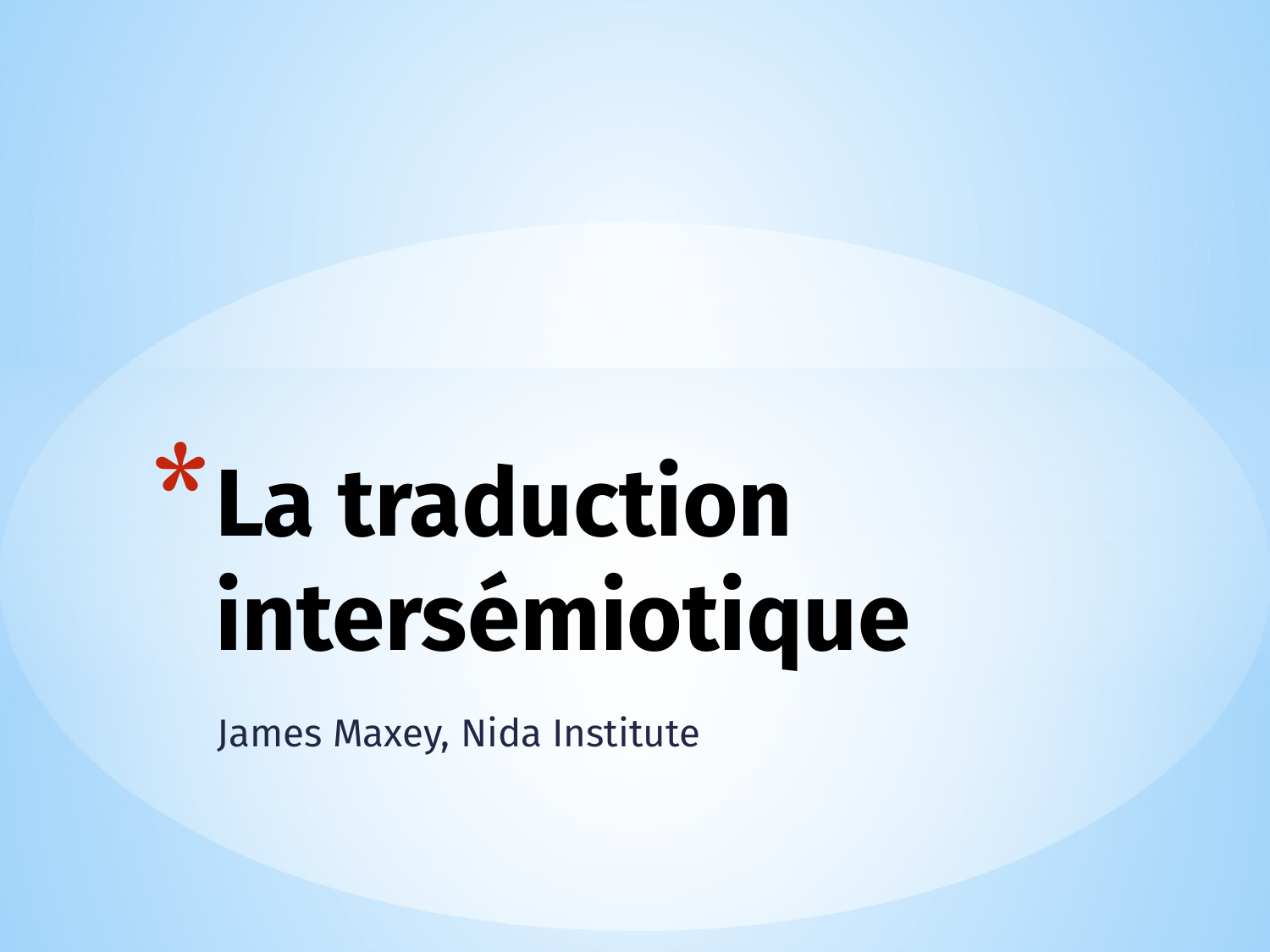

# La traduction intersémiotique
James Maxey, Nida Institute